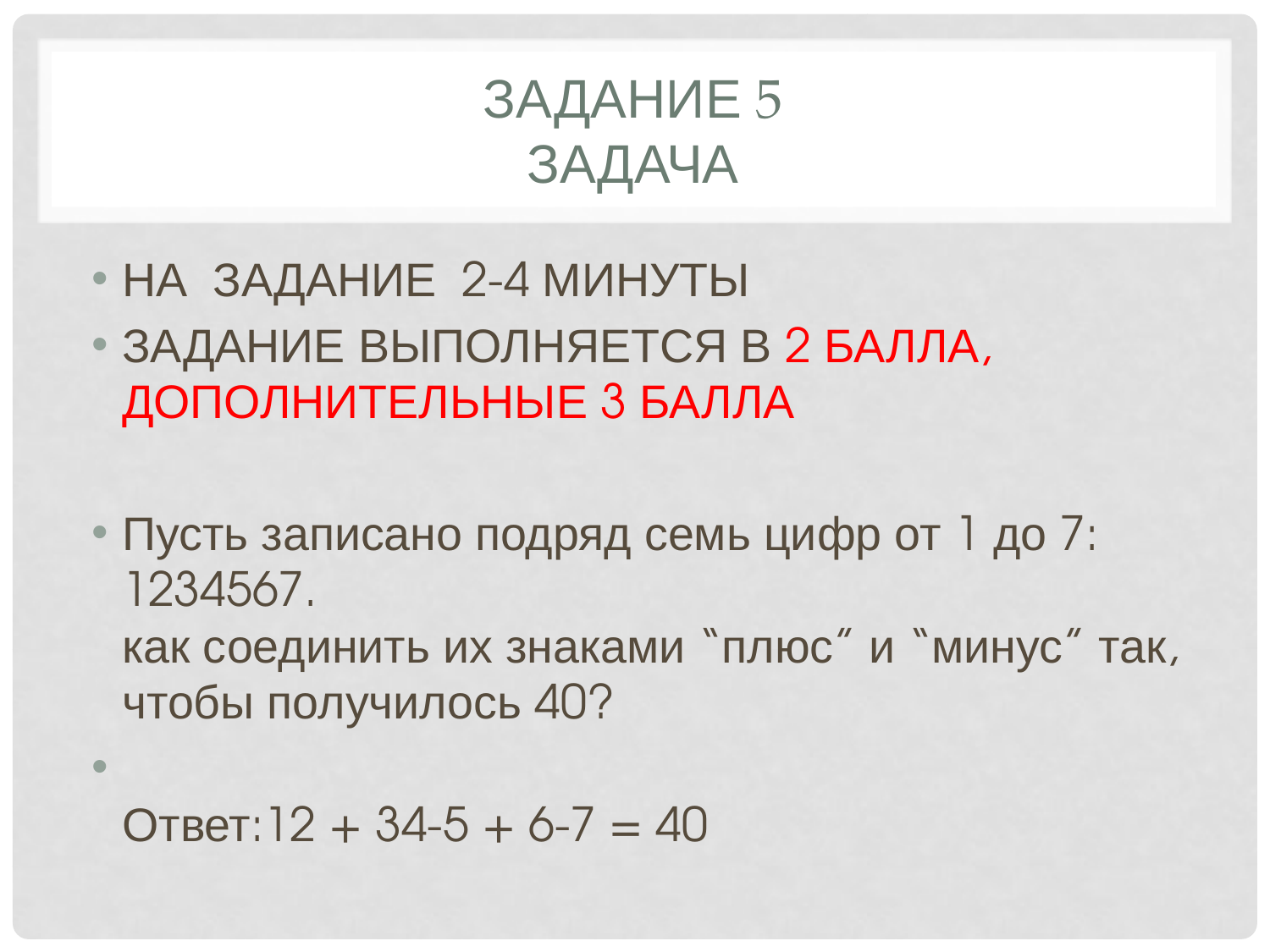

# ЗАДАНИЕ 5 ЗАДАЧА
НА  ЗАДАНИЕ  2-4 МИНУТЫ
ЗАДАНИЕ ВЫПОЛНЯЕТСЯ В 2 БАЛЛА, ДОПОЛНИТЕЛЬНЫЕ 3 БАЛЛА

Пусть записано подряд семь цифр от 1 до 7:
1234567.
как соединить их знаками “плюс” и “минус” так, чтобы получилось 40?
Ответ:12 + 34-5 + 6-7 = 40